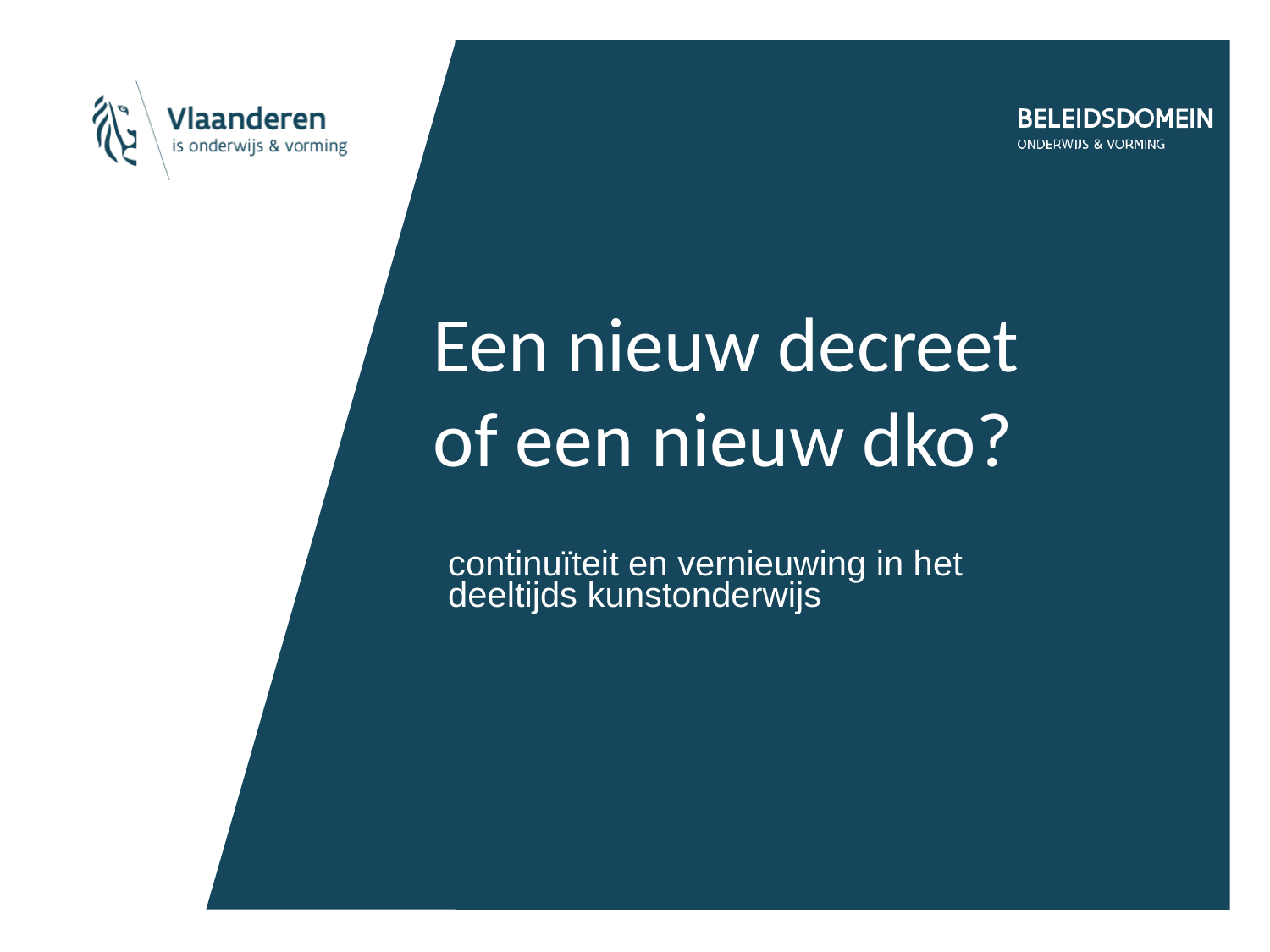

# Een nieuw decreet of een nieuw dko?
continuïteit en vernieuwing in het deeltijds kunstonderwijs